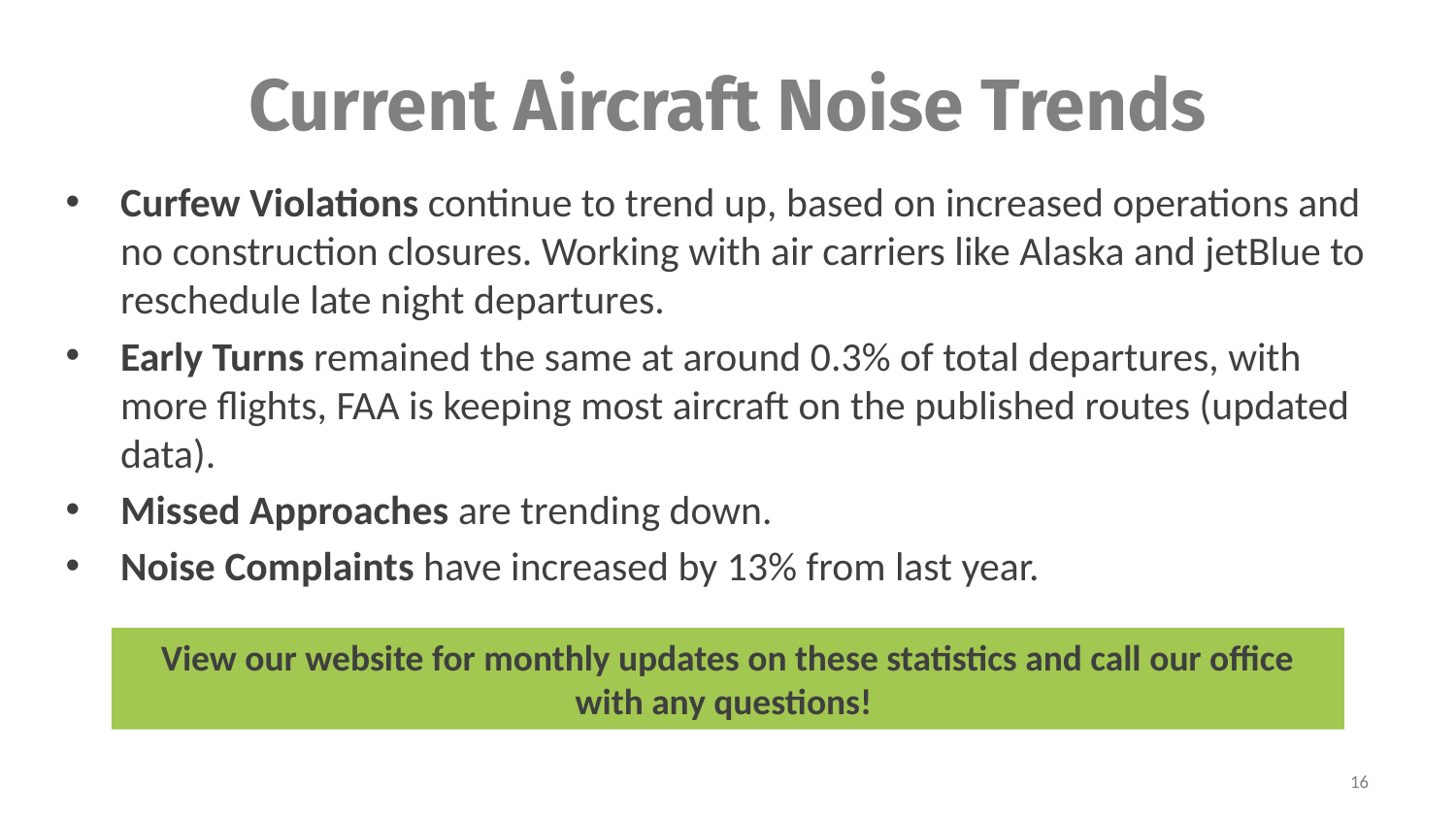

# Current Aircraft Noise Trends
Curfew Violations continue to trend up, based on increased operations and no construction closures. Working with air carriers like Alaska and jetBlue to reschedule late night departures.
Early Turns remained the same at around 0.3% of total departures, with more flights, FAA is keeping most aircraft on the published routes (updated data).
Missed Approaches are trending down.
Noise Complaints have increased by 13% from last year.
View our website for monthly updates on these statistics and call our office with any questions!
16